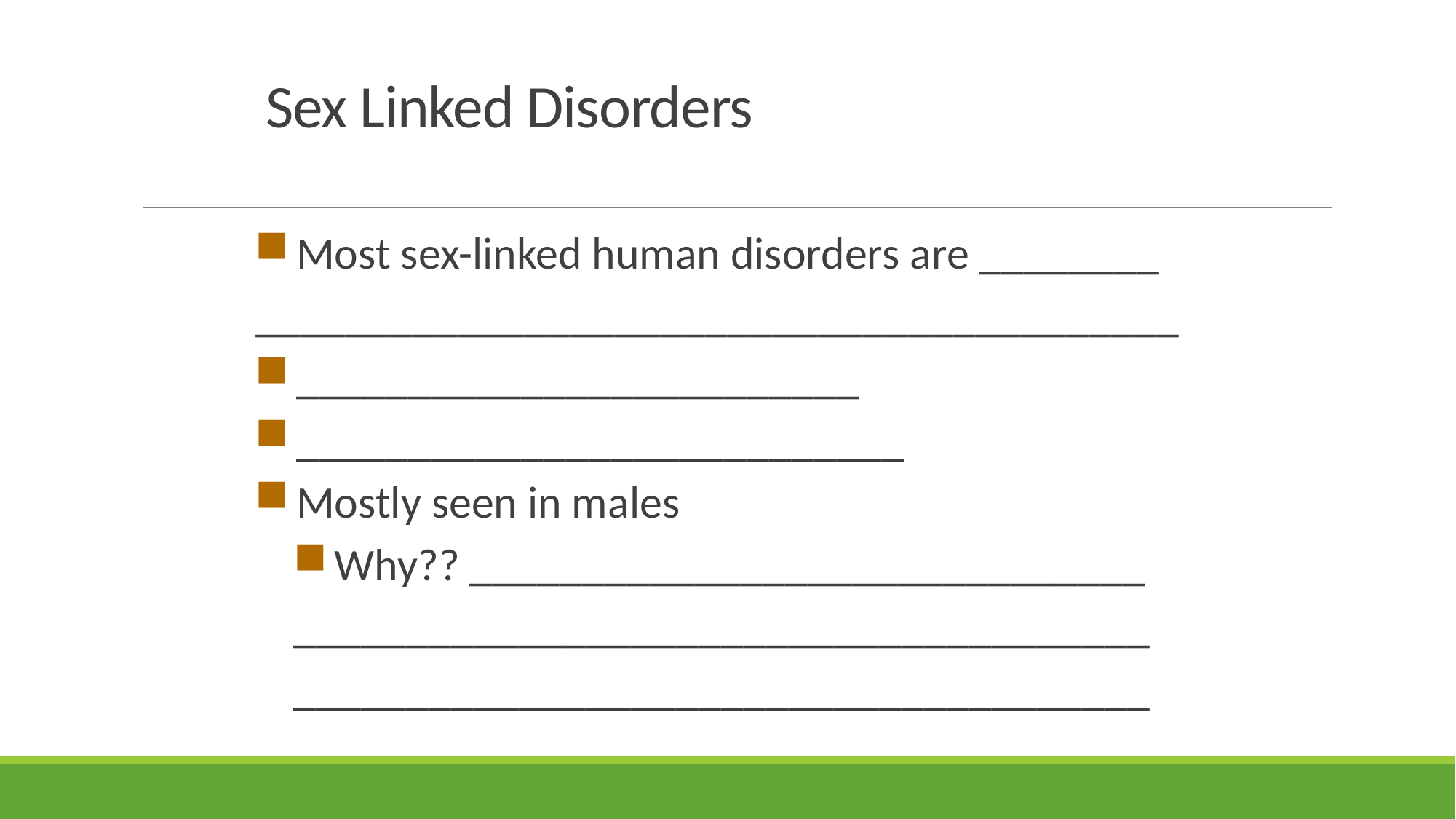

# Sex Linked Disorders
Most sex-linked human disorders are ________
_________________________________________
_________________________
___________________________
Mostly seen in males
Why?? ______________________________
______________________________________
______________________________________